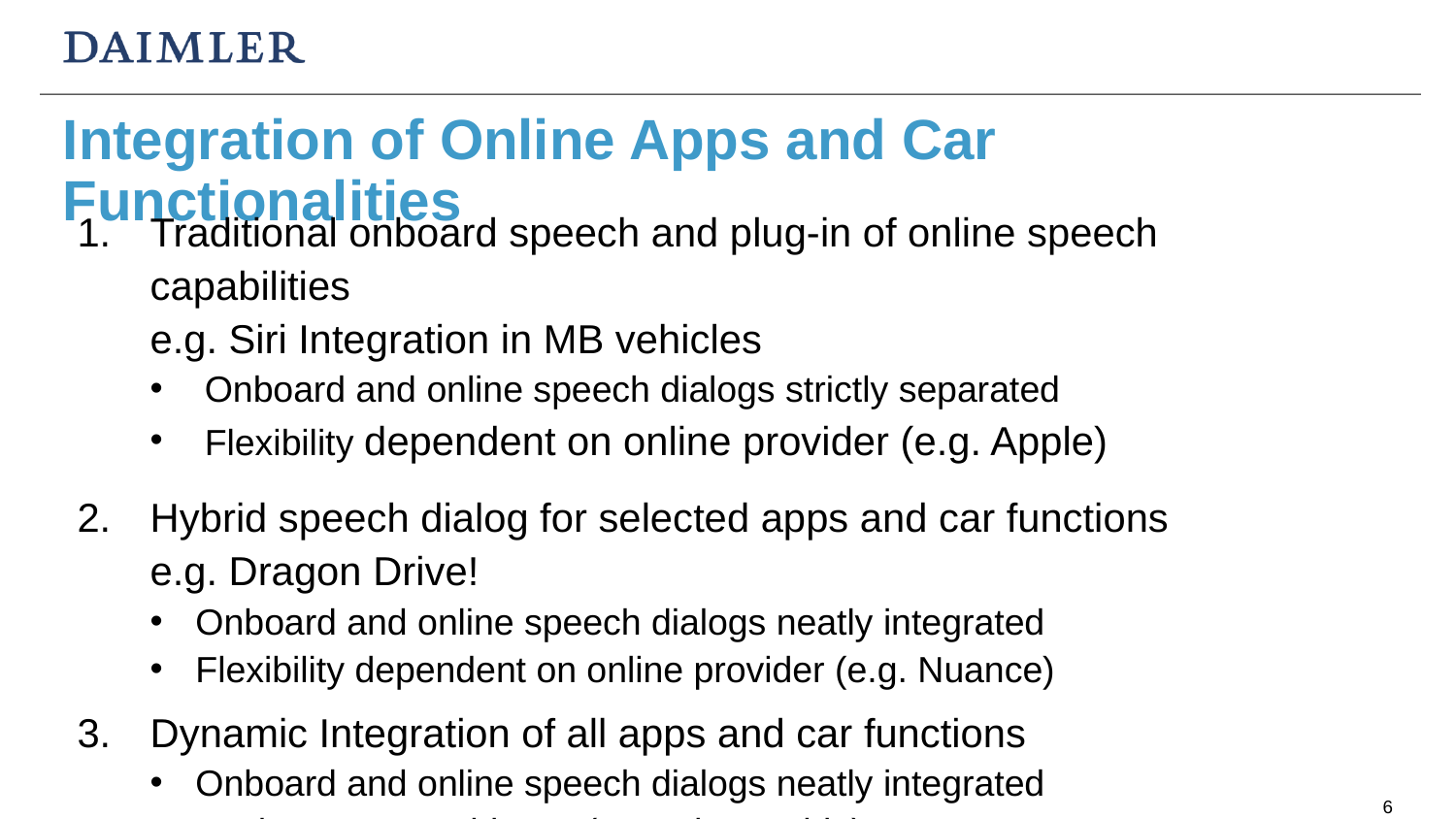

Integration of Online Apps and Car Functionalities
Traditional onboard speech and plug-in of online speech capabilities
e.g. Siri Integration in MB vehicles
Onboard and online speech dialogs strictly separated
Flexibility dependent on online provider (e.g. Apple)
Hybrid speech dialog for selected apps and car functions
e.g. Dragon Drive!
Onboard and online speech dialogs neatly integrated
Flexibility dependent on online provider (e.g. Nuance)
Dynamic Integration of all apps and car functions
Onboard and online speech dialogs neatly integrated
Each user can add own (speech capable) apps
6